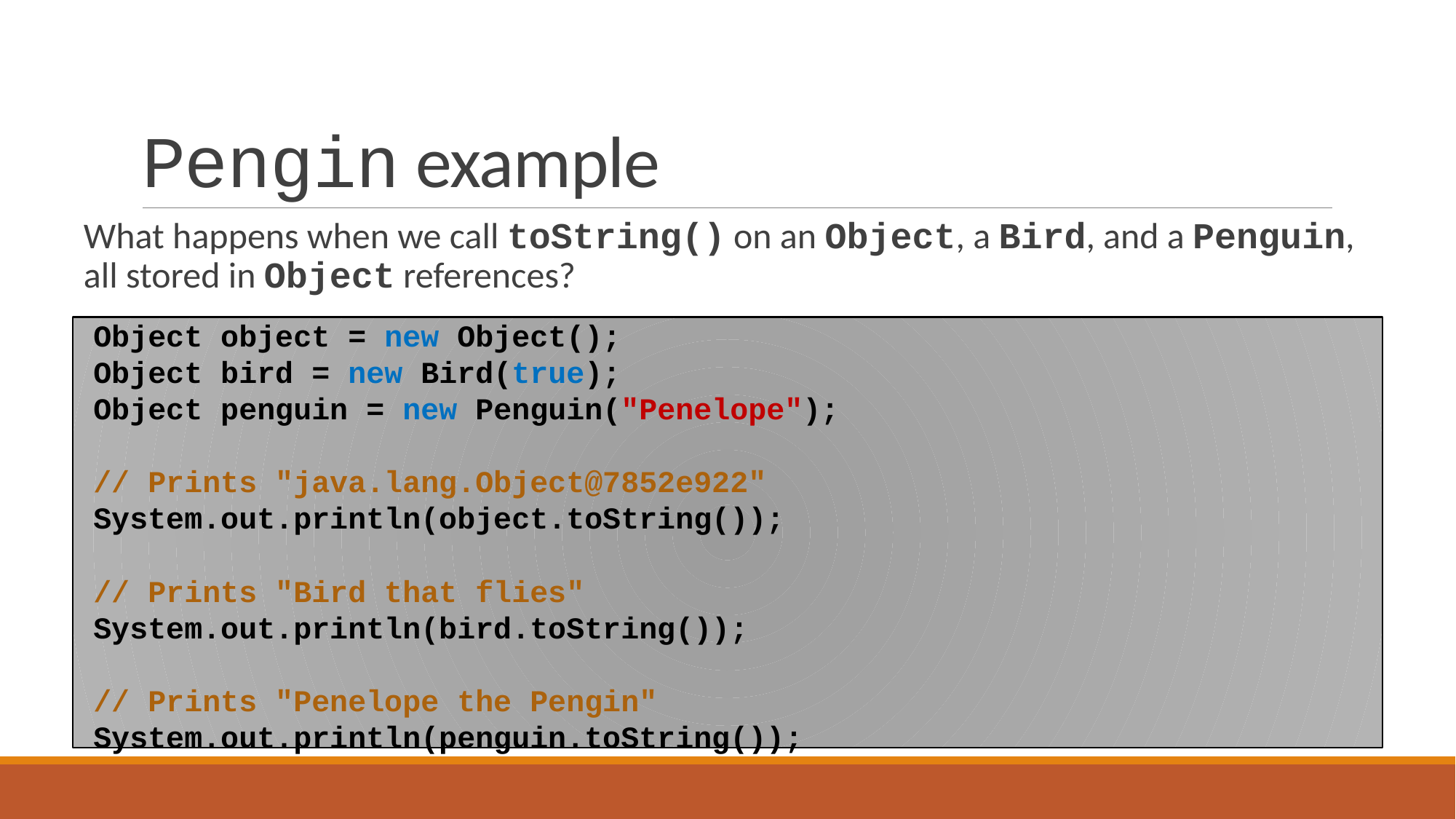

# Pengin example
What happens when we call toString() on an Object, a Bird, and a Penguin, all stored in Object references?
Object object = new Object();
Object bird = new Bird(true);
Object penguin = new Penguin("Penelope");

// Prints "java.lang.Object@7852e922"
System.out.println(object.toString());

// Prints "Bird that flies"
System.out.println(bird.toString());

// Prints "Penelope the Pengin"
System.out.println(penguin.toString());